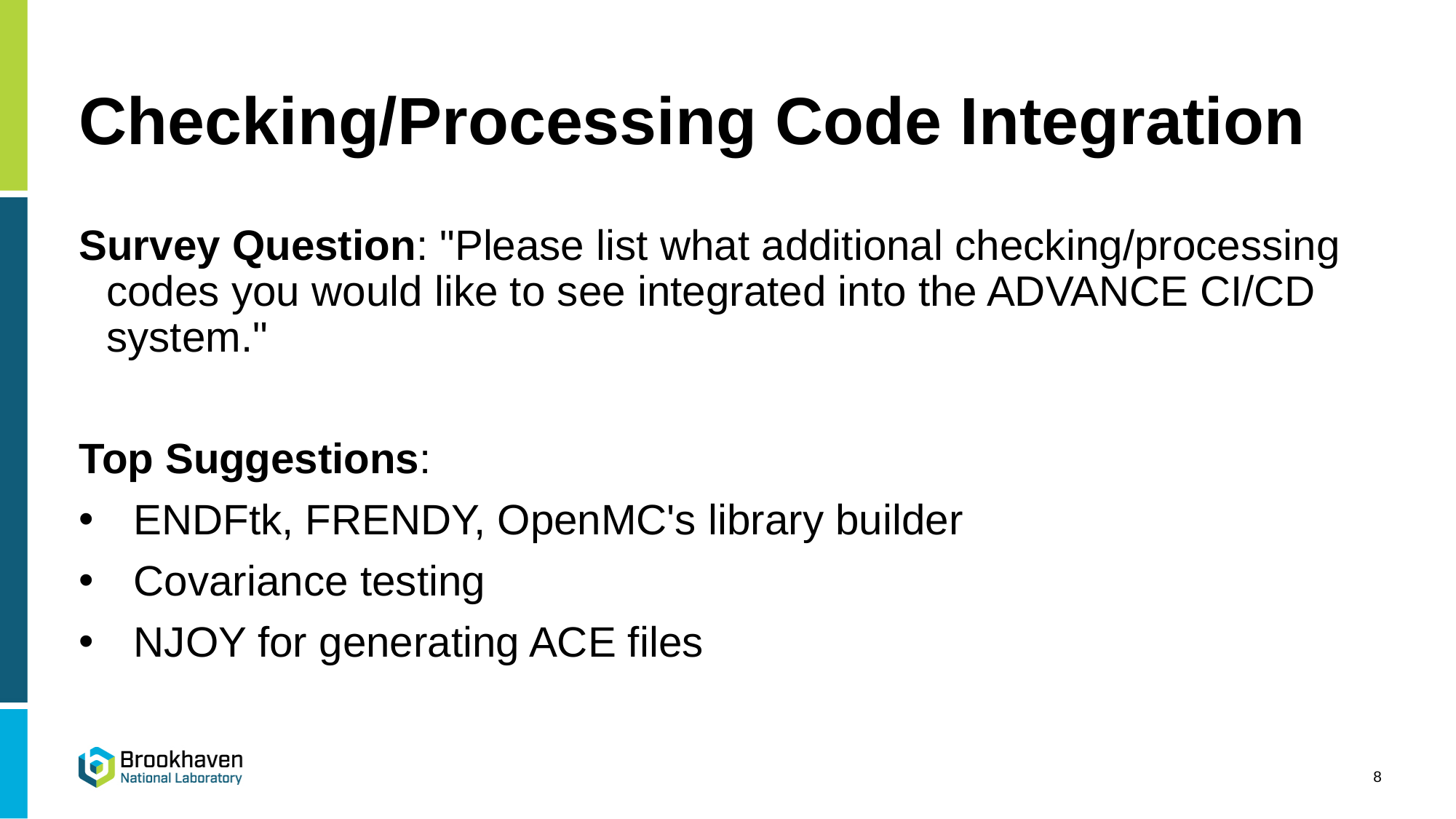

# Checking/Processing Code Integration
Survey Question: "Please list what additional checking/processing codes you would like to see integrated into the ADVANCE CI/CD system."

Top Suggestions:
ENDFtk, FRENDY, OpenMC's library builder
Covariance testing
NJOY for generating ACE files
8